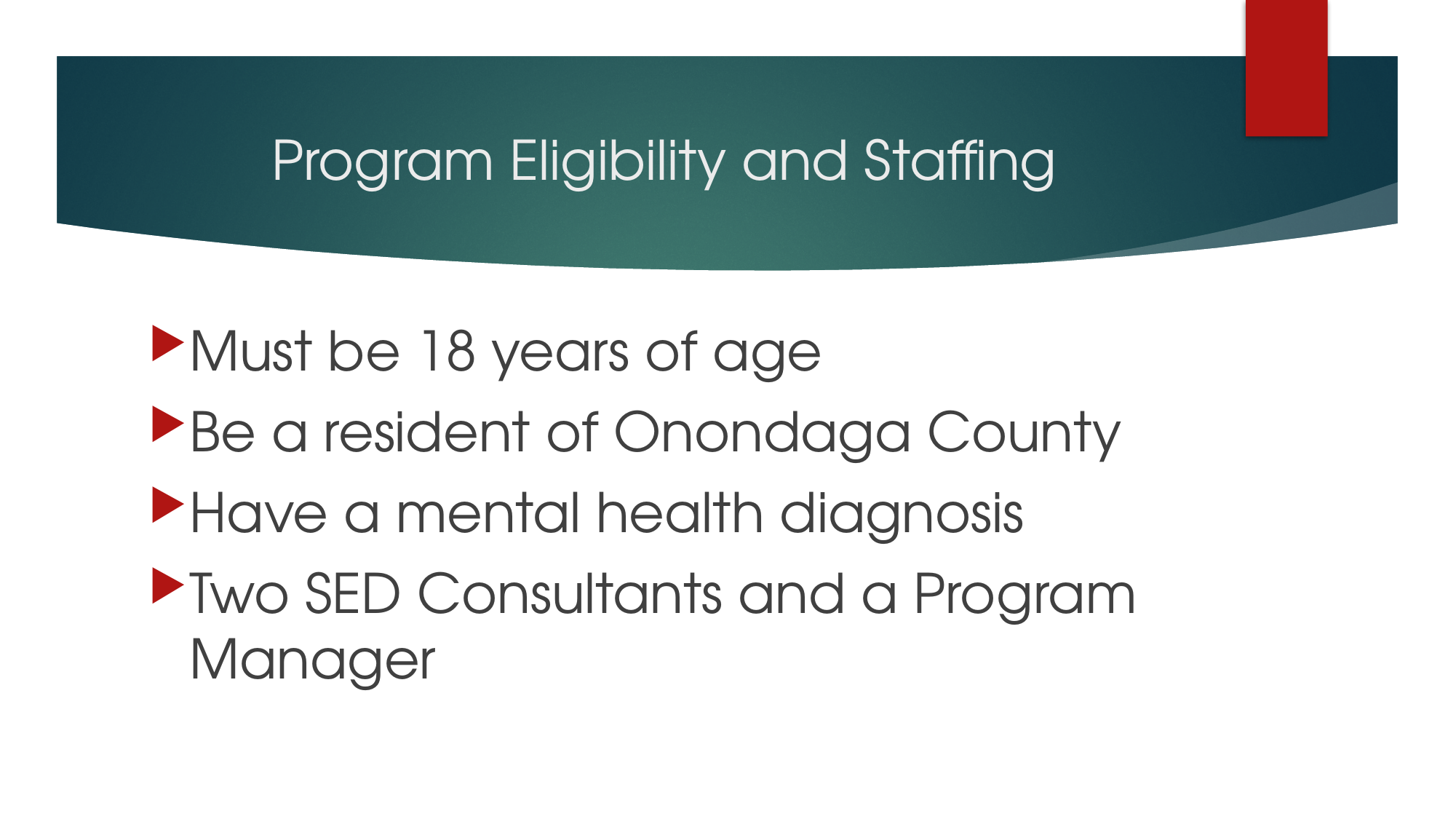

# Program Eligibility and Staffing
Must be 18 years of age
Be a resident of Onondaga County
Have a mental health diagnosis
Two SED Consultants and a Program Manager